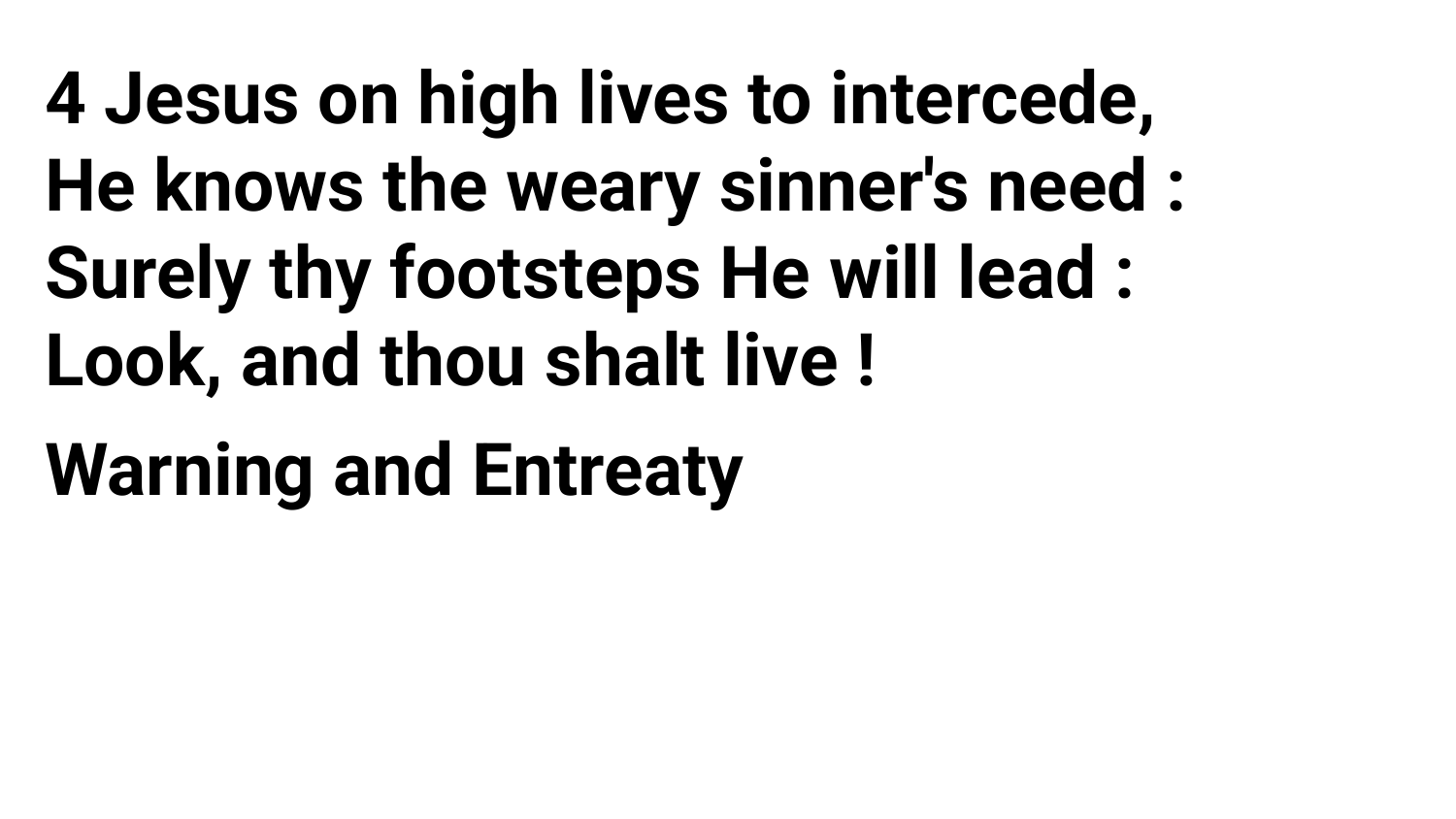

4 Jesus on high lives to intercede,
He knows the weary sinner's need :
Surely thy footsteps He will lead :
Look, and thou shalt live !
Warning and Entreaty